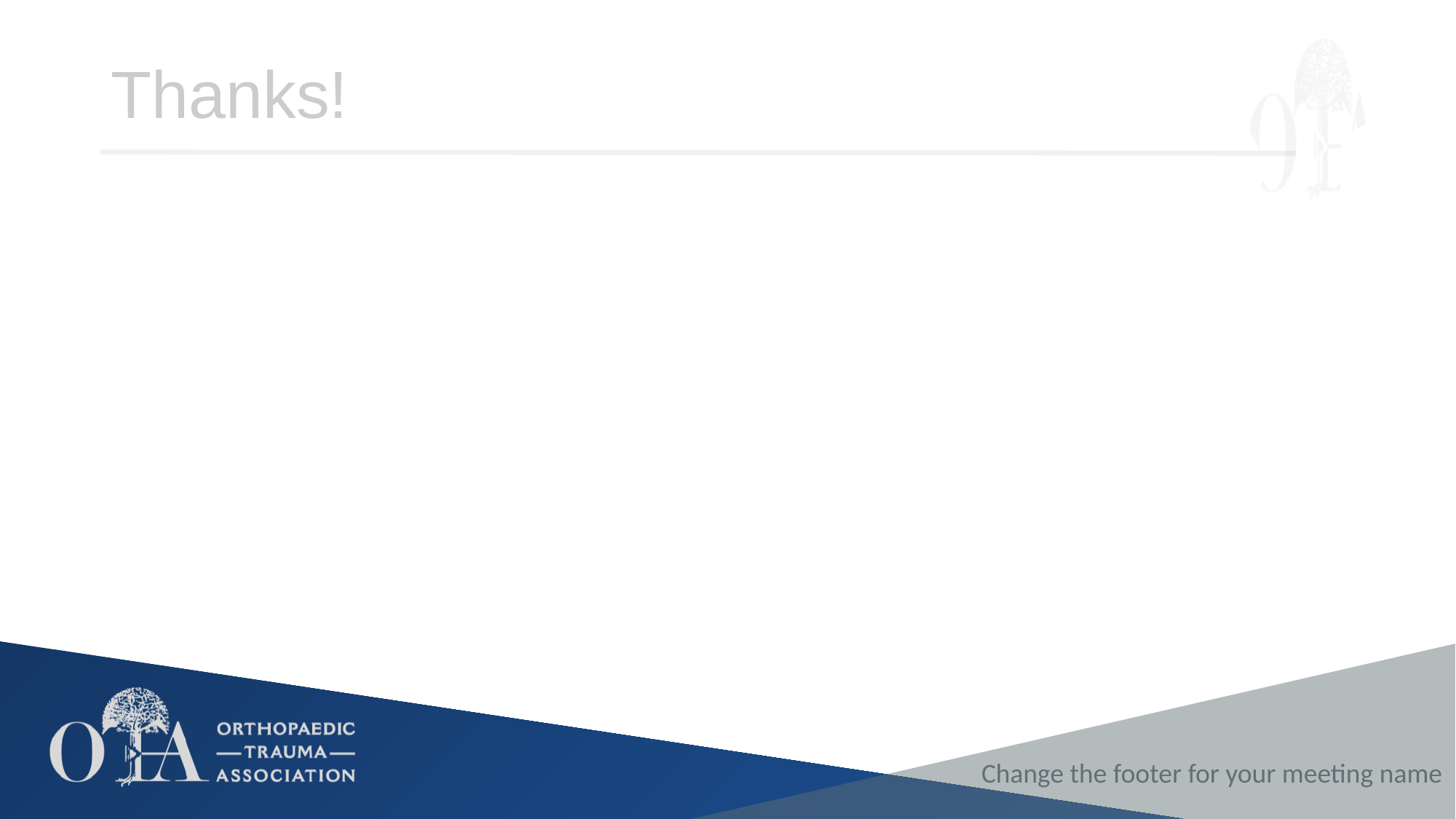

# Thanks!
Change the footer for your meeting name